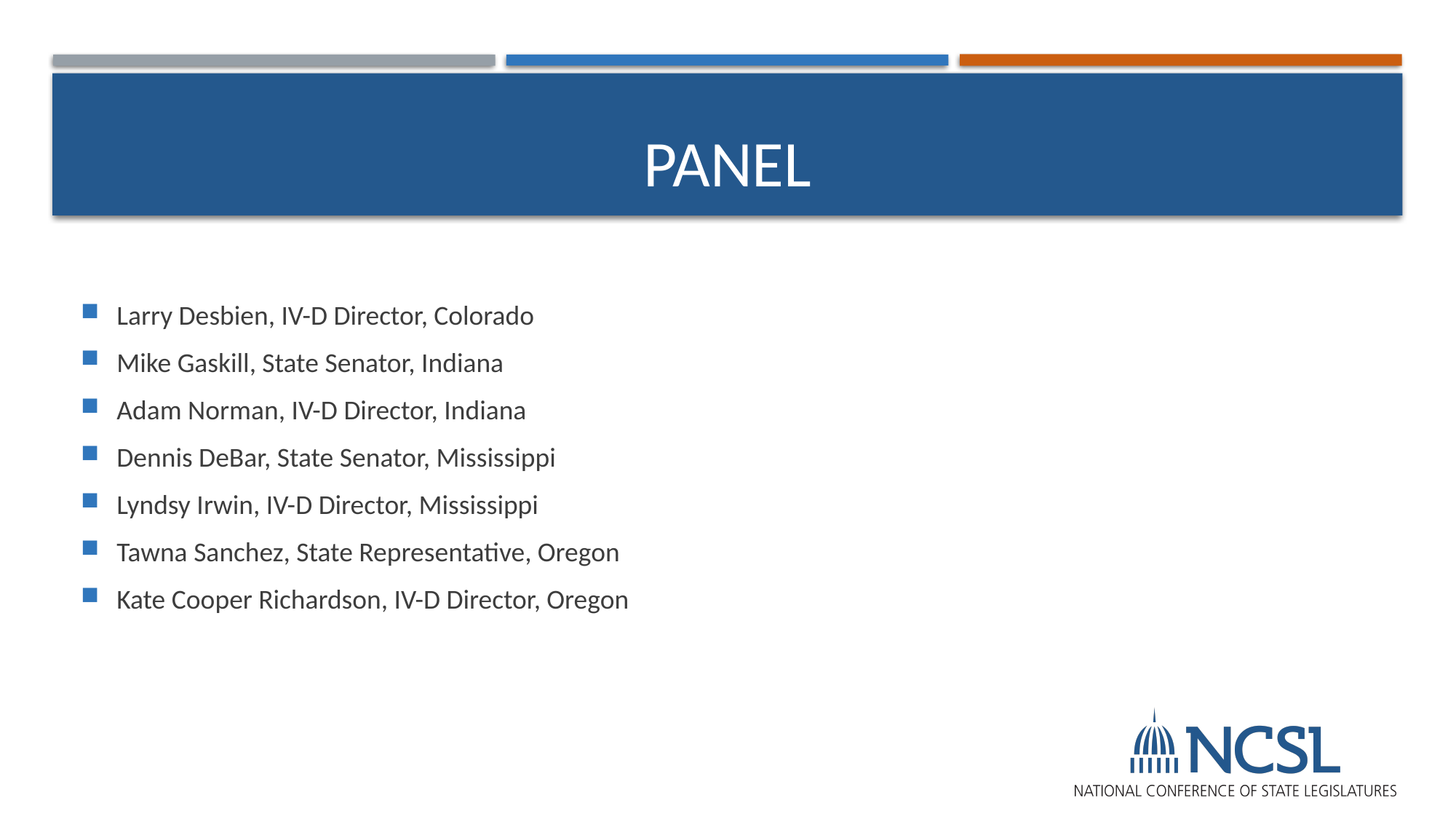

# Panel
Larry Desbien, IV-D Director, Colorado
Mike Gaskill, State Senator, Indiana
Adam Norman, IV-D Director, Indiana
Dennis DeBar, State Senator, Mississippi
Lyndsy Irwin, IV-D Director, Mississippi
Tawna Sanchez, State Representative, Oregon
Kate Cooper Richardson, IV-D Director, Oregon